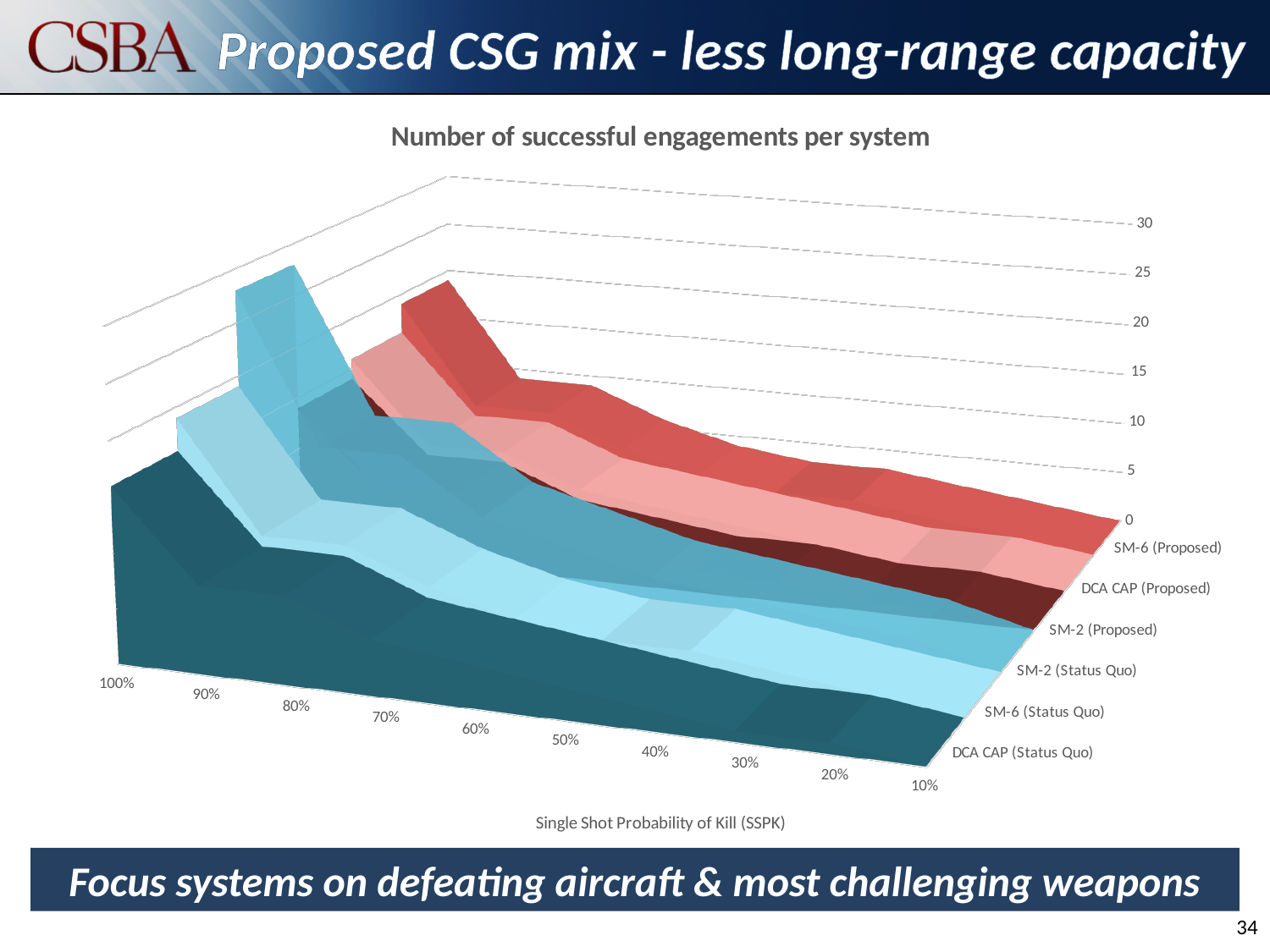

# Proposed CSG mix - less long-range capacity

[unsupported chart]

Focus systems on defeating aircraft & most challenging weapons
34